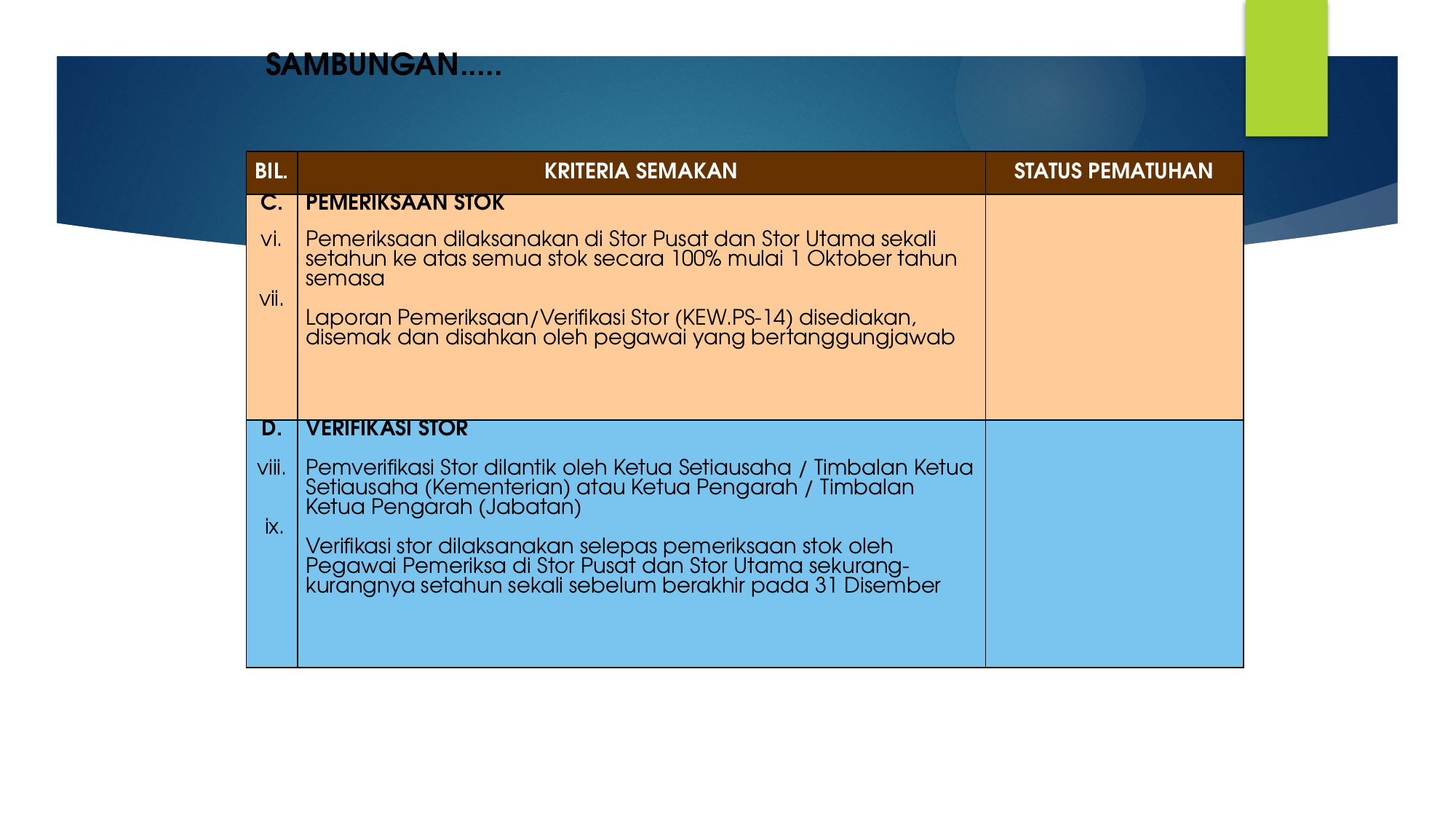

Sambungan.....
| BIL. | KRITERIA SEMAKAN | STATUS PEMATUHAN |
| --- | --- | --- |
| C. vi.   vii. | PEMERIKSAAN STOK Pemeriksaan dilaksanakan di Stor Pusat dan Stor Utama sekali setahun ke atas semua stok secara 100% mulai 1 Oktober tahun semasa Laporan Pemeriksaan/Verifikasi Stor (KEW.PS-14) disediakan, disemak dan disahkan oleh pegawai yang bertanggungjawab |  |
| D. viii.    ix. | VERIFIKASI STOR Pemverifikasi Stor dilantik oleh Ketua Setiausaha / Timbalan Ketua Setiausaha (Kementerian) atau Ketua Pengarah / Timbalan Ketua Pengarah (Jabatan) Verifikasi stor dilaksanakan selepas pemeriksaan stok oleh Pegawai Pemeriksa di Stor Pusat dan Stor Utama sekurang-kurangnya setahun sekali sebelum berakhir pada 31 Disember |  |